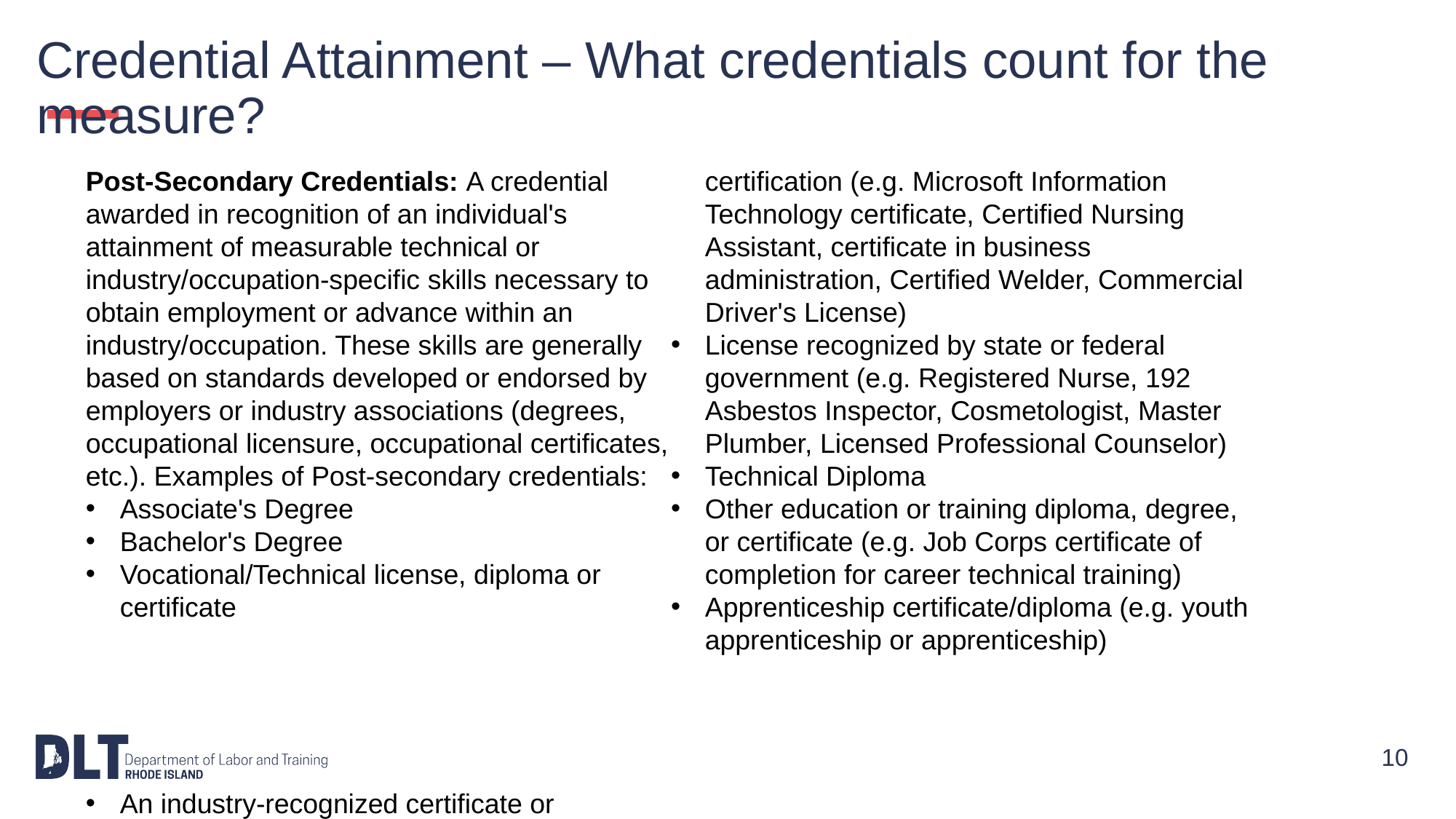

# Credential Attainment – What credentials count for the measure?
Post-Secondary Credentials: A credential awarded in recognition of an individual's attainment of measurable technical or industry/occupation-specific skills necessary to obtain employment or advance within an industry/occupation. These skills are generally based on standards developed or endorsed by employers or industry associations (degrees, occupational licensure, occupational certificates, etc.). Examples of Post-secondary credentials:
Associate's Degree
Bachelor's Degree
Vocational/Technical license, diploma or certificate

An industry-recognized certificate or certification (e.g. Microsoft Information Technology certificate, Certified Nursing Assistant, certificate in business administration, Certified Welder, Commercial Driver's License)
License recognized by state or federal government (e.g. Registered Nurse, 192 Asbestos Inspector, Cosmetologist, Master Plumber, Licensed Professional Counselor)
Technical Diploma
Other education or training diploma, degree, or certificate (e.g. Job Corps certificate of completion for career technical training)
Apprenticeship certificate/diploma (e.g. youth apprenticeship or apprenticeship)
10